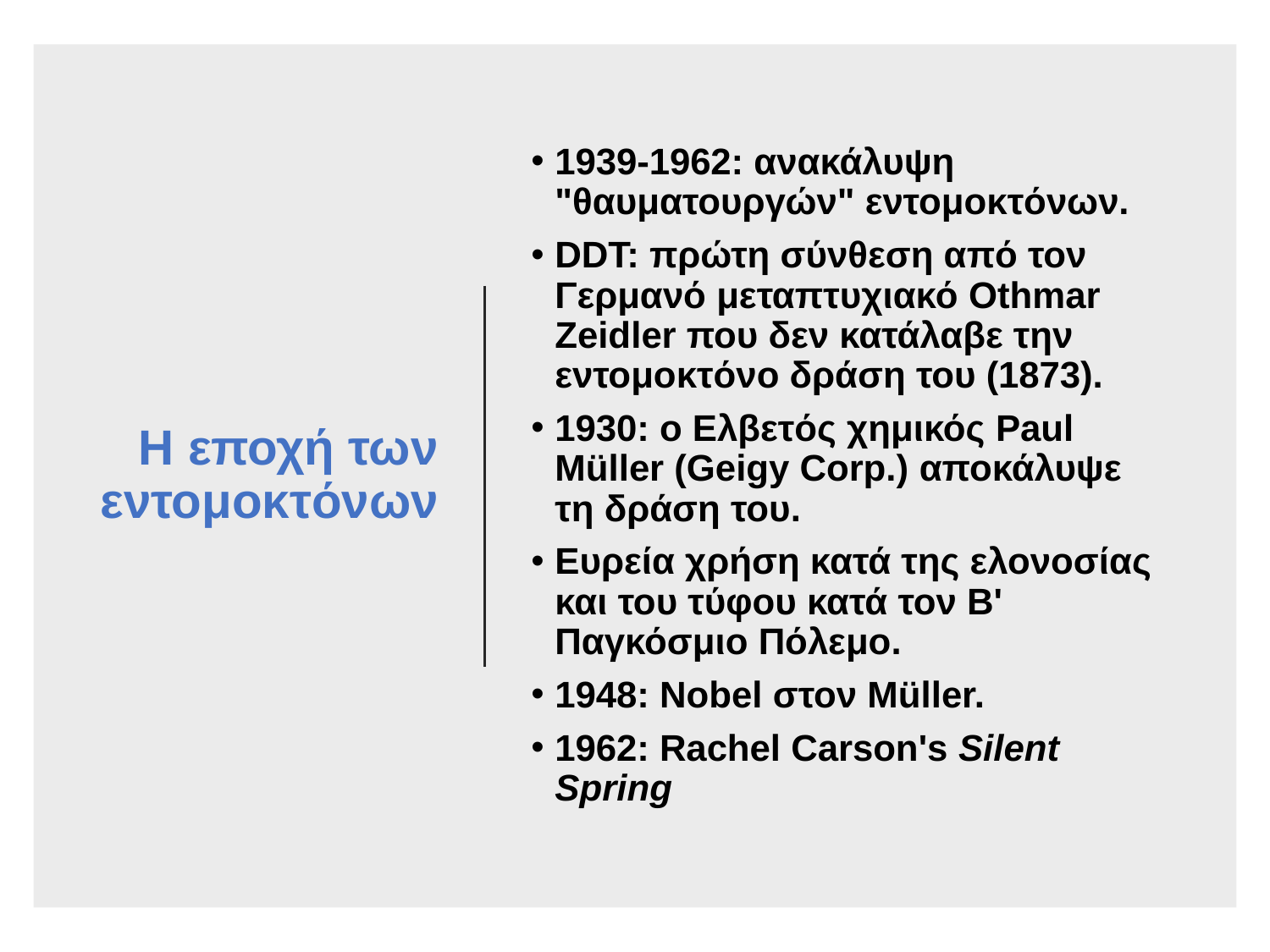

# Η εποχή των εντομοκτόνων
1939-1962: ανακάλυψη "θαυματουργών" εντομοκτόνων.
DDT: πρώτη σύνθεση από τον Γερμανό μεταπτυχιακό Othmar Zeidler που δεν κατάλαβε την εντομοκτόνο δράση του (1873).
1930: ο Ελβετός χημικός Paul Müller (Geigy Corp.) αποκάλυψε τη δράση του.
Ευρεία χρήση κατά της ελονοσίας και του τύφου κατά τον Β' Παγκόσμιο Πόλεμο.
1948: Nobel στον Müller.
1962: Rachel Carson's Silent Spring